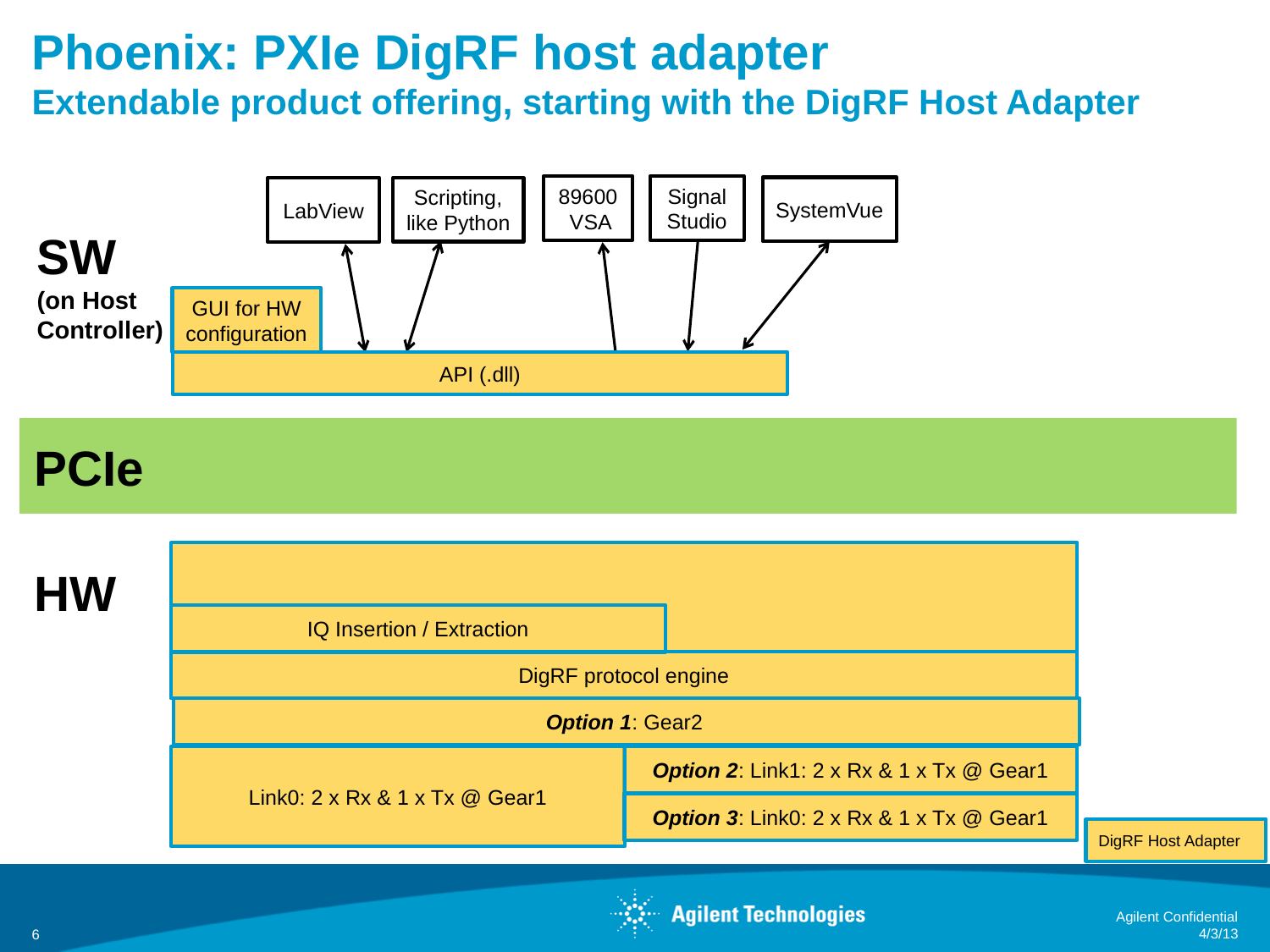

Phoenix: PXIe DigRF host adapter
Extendable product offering, starting with the DigRF Host Adapter
Signal Studio
89600  VSA
SystemVue
Scripting, like Python
LabView
SW
(on Host
Controller)
GUI for HW configuration
API (.dll)

IQ Insertion / Extraction
DigRF protocol engine

Link0: 2 x Rx & 1 x Tx @ Gear1
DigRF Host Adapter

PCIe
HW
Option 1: Gear2
Option 2: Link1: 2 x Rx & 1 x Tx @ Gear1
Option 3: Link0: 2 x Rx & 1 x Tx @ Gear1
Agilent Confidential
4/3/13
6